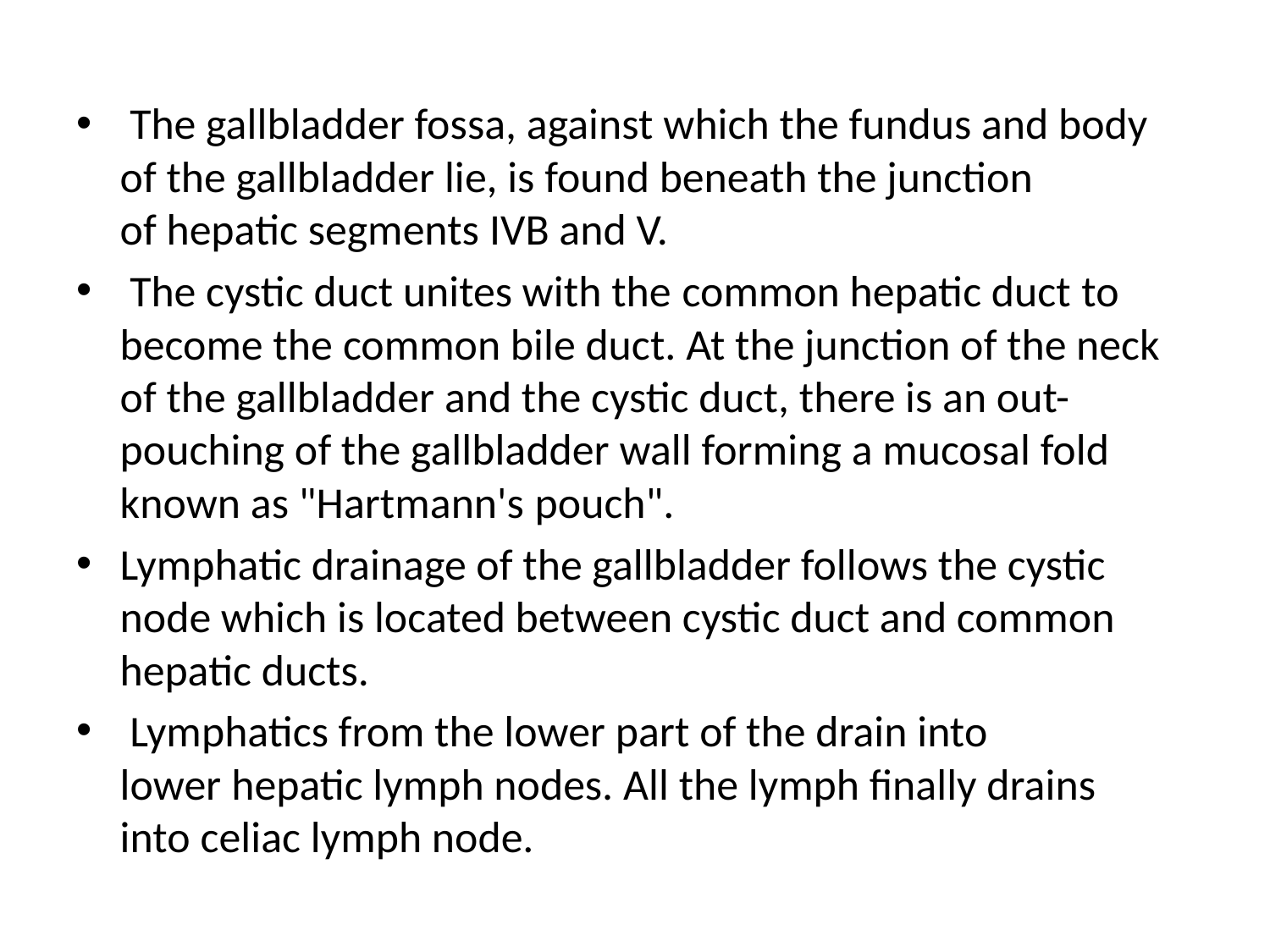

The gallbladder fossa, against which the fundus and body of the gallbladder lie, is found beneath the junction of hepatic segments IVB and V.
 The cystic duct unites with the common hepatic duct to become the common bile duct. At the junction of the neck of the gallbladder and the cystic duct, there is an out-pouching of the gallbladder wall forming a mucosal fold known as "Hartmann's pouch".
Lymphatic drainage of the gallbladder follows the cystic node which is located between cystic duct and common hepatic ducts.
 Lymphatics from the lower part of the drain into lower hepatic lymph nodes. All the lymph finally drains into celiac lymph node.